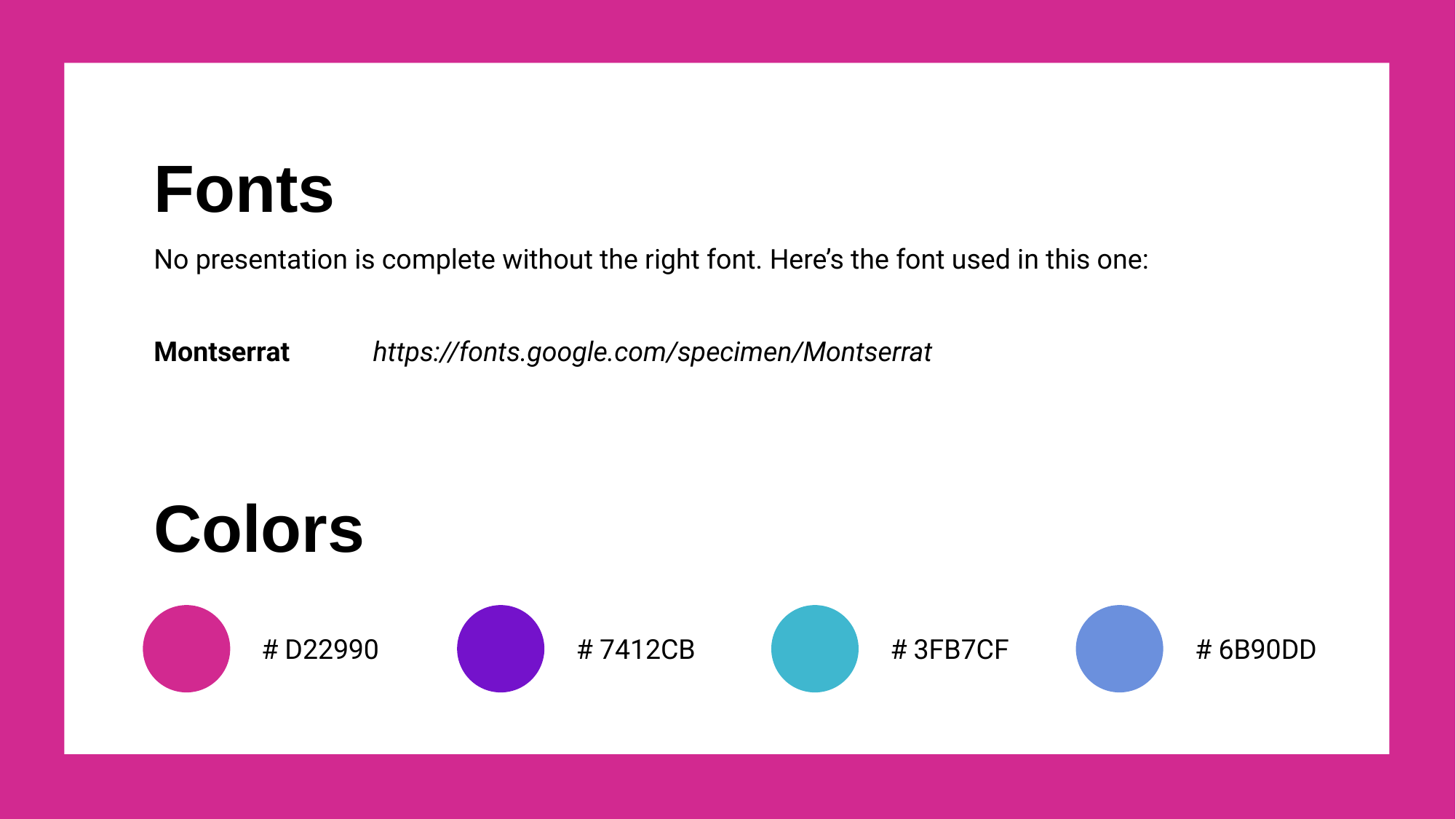

Fonts
No presentation is complete without the right font. Here’s the font used in this one:
Montserrat
https://fonts.google.com/specimen/Montserrat
Colors

# D22990
# 7412CB
# 3FB7CF
# 6B90DD